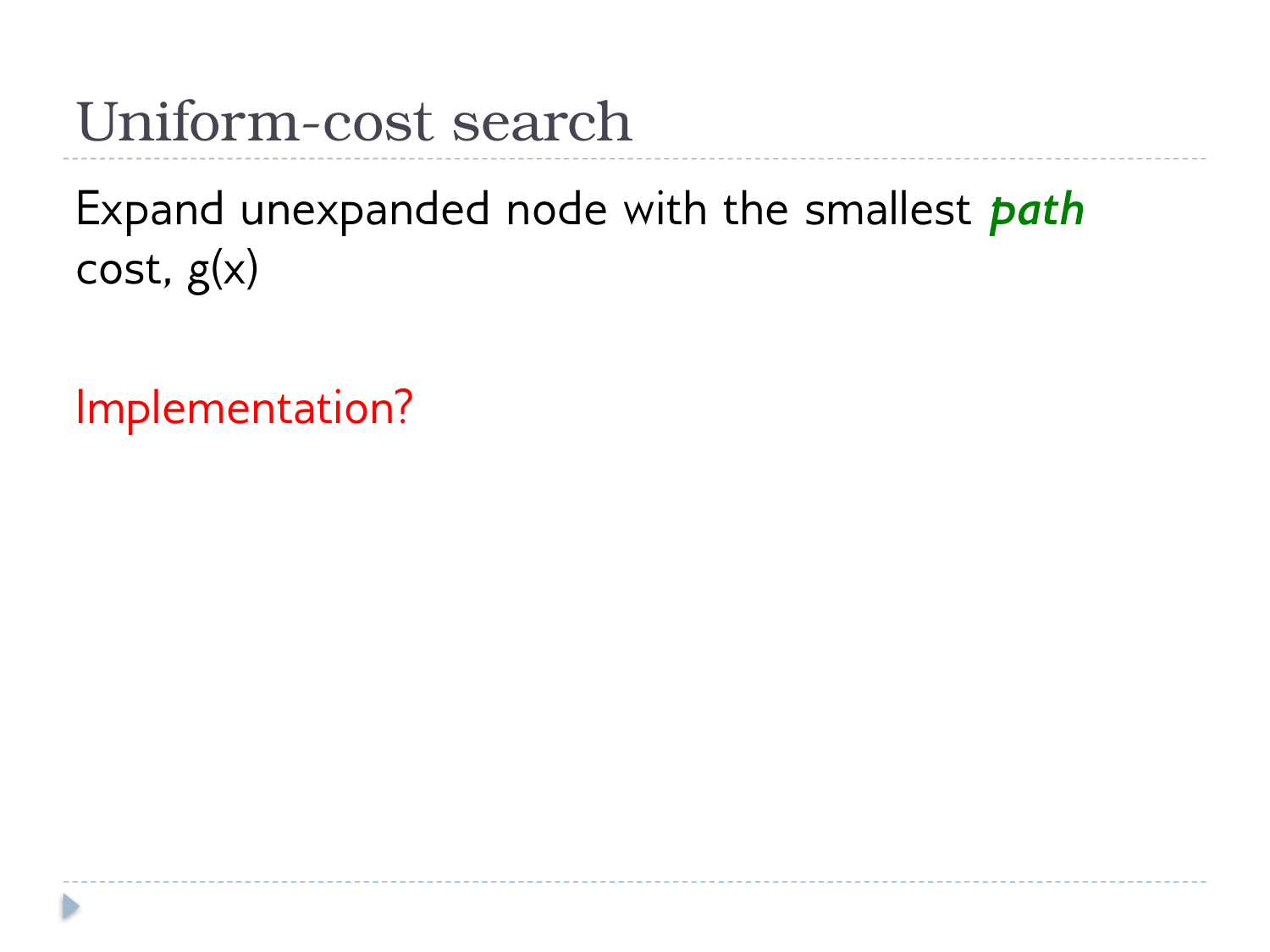

# Uniform-cost search
Expand unexpanded node with the smallest path cost, g(x)

Implementation?